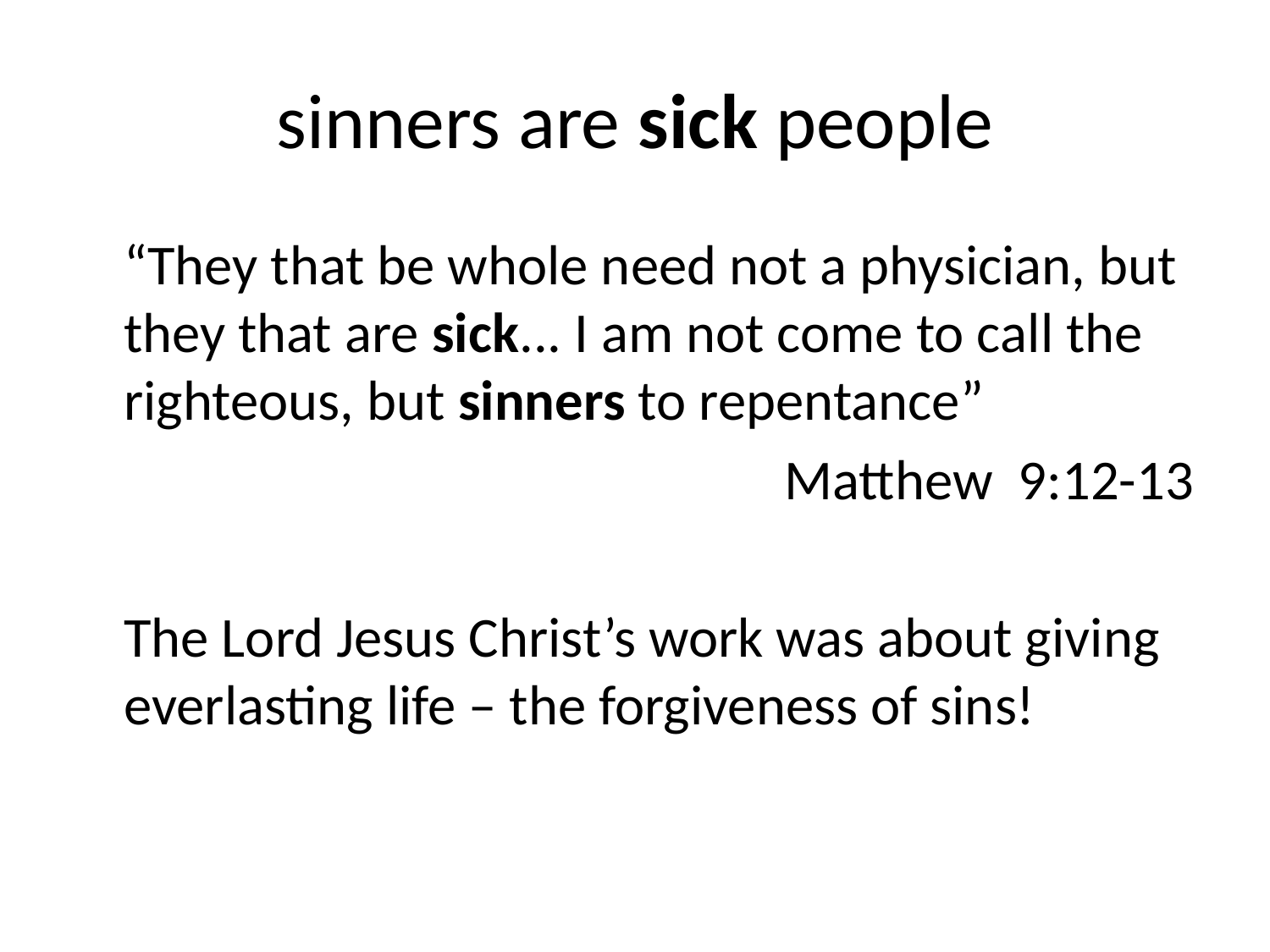

# sinners are sick people
	“They that be whole need not a physician, but they that are sick... I am not come to call the righteous, but sinners to repentance”
Matthew  9:12-13

	The Lord Jesus Christ’s work was about giving everlasting life – the forgiveness of sins!